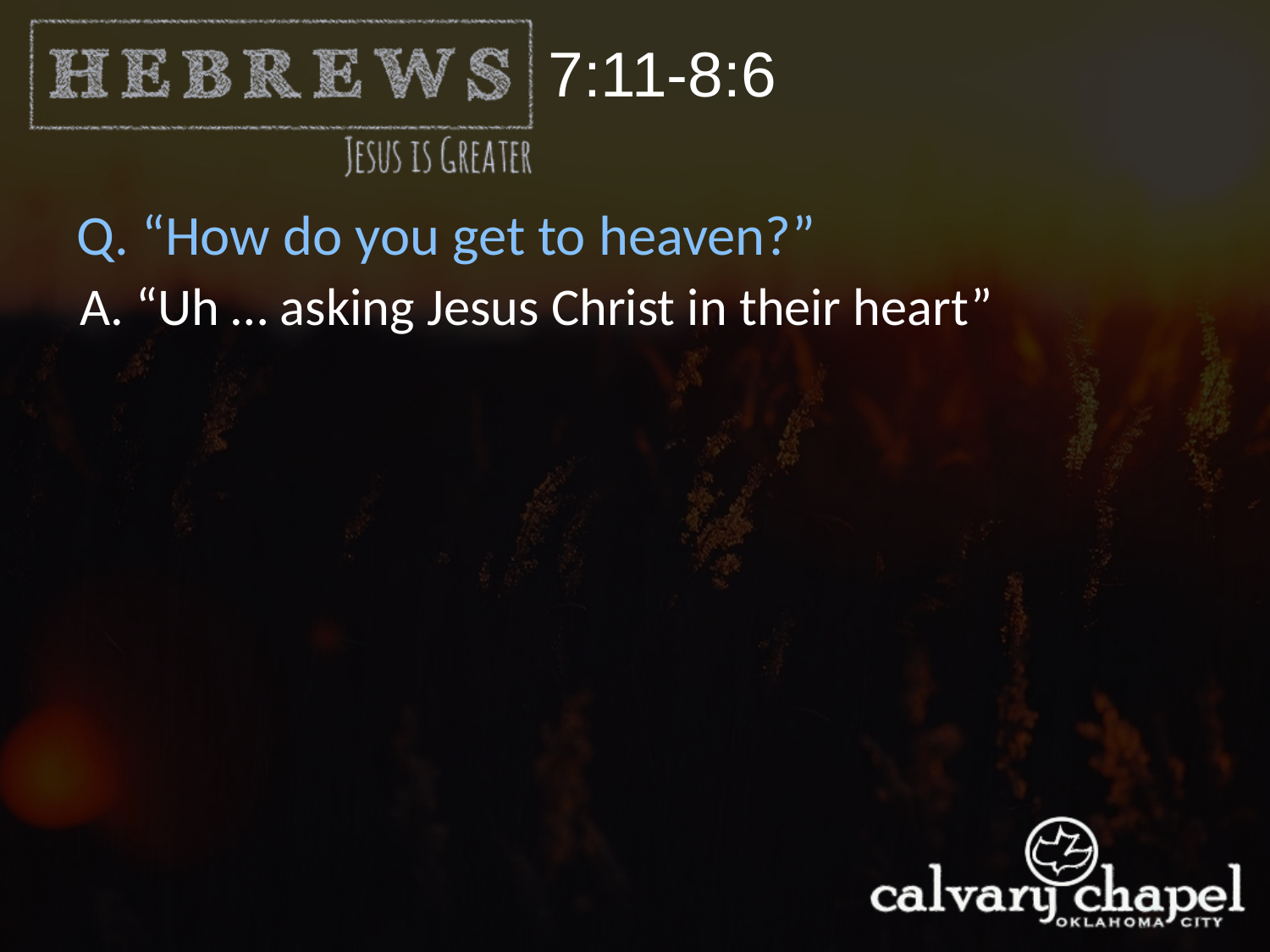

7:11-8:6
Q. “How do you get to heaven?”
A. “Uh … asking Jesus Christ in their heart”